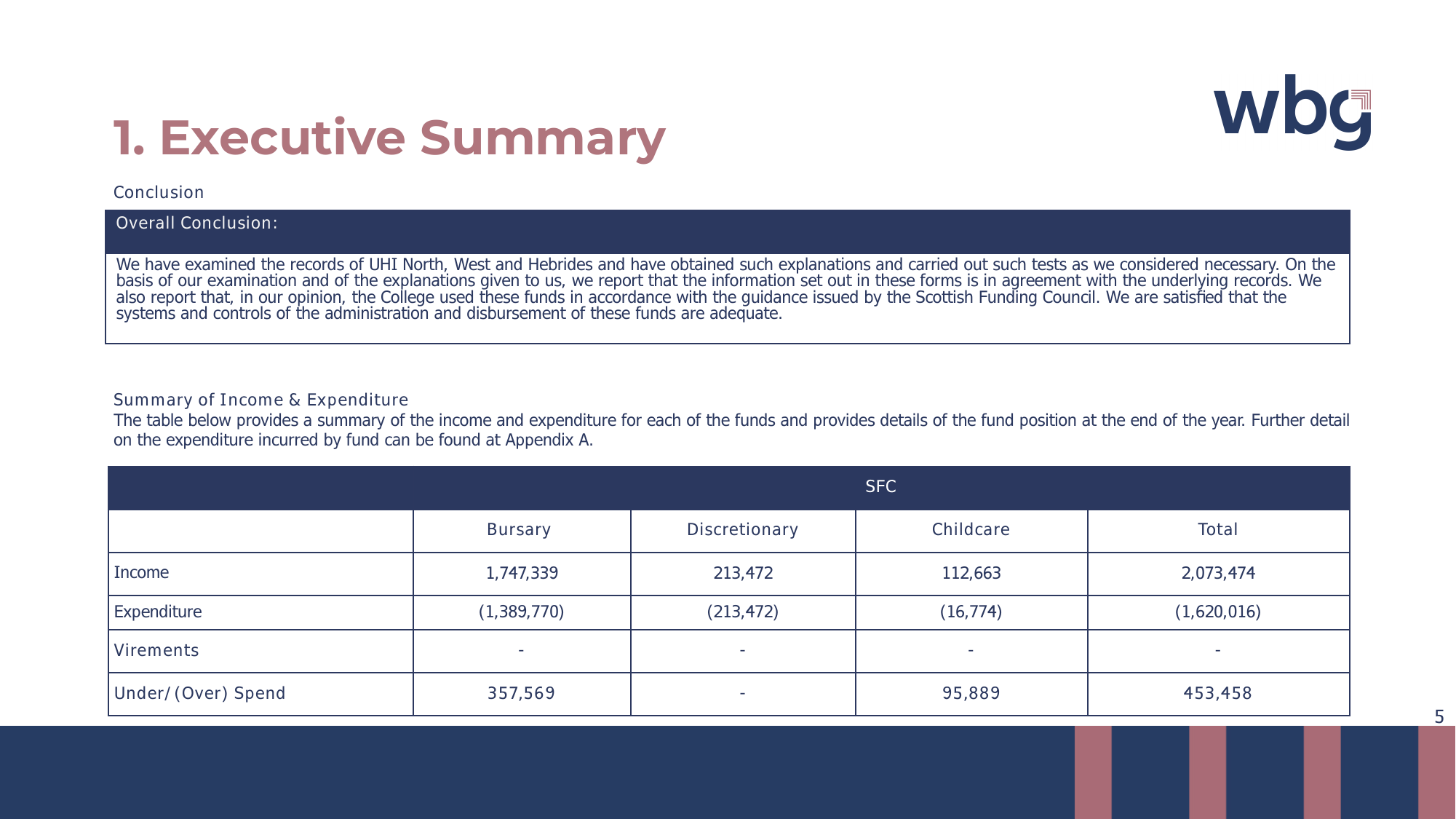

# 1. Executive Summary
Conclusion
| Overall Conclusion: |
| --- |
| We have examined the records of UHI North, West and Hebrides and have obtained such explanations and carried out such tests as we considered necessary. On the basis of our examination and of the explanations given to us, we report that the information set out in these forms is in agreement with the underlying records. We also report that, in our opinion, the College used these funds in accordance with the guidance issued by the Scottish Funding Council. We are satisfied that the systems and controls of the administration and disbursement of these funds are adequate. |
Summary of Income & Expenditure
The table below provides a summary of the income and expenditure for each of the funds and provides details of the fund position at the end of the year. Further detail on the expenditure incurred by fund can be found at Appendix A.

|  | SFC |  |  |  |
| --- | --- | --- | --- | --- |
|  | Bursary | Discretionary | Childcare | Total |
| Income | 1,747,339 | 213,472 | 112,663 | 2,073,474 |
| Expenditure | (1,389,770) | (213,472) | (16,774) | (1,620,016) |
| Virements | - | - | - | - |
| Under/(Over) Spend | 357,569 | - | 95,889 | 453,458 |
5